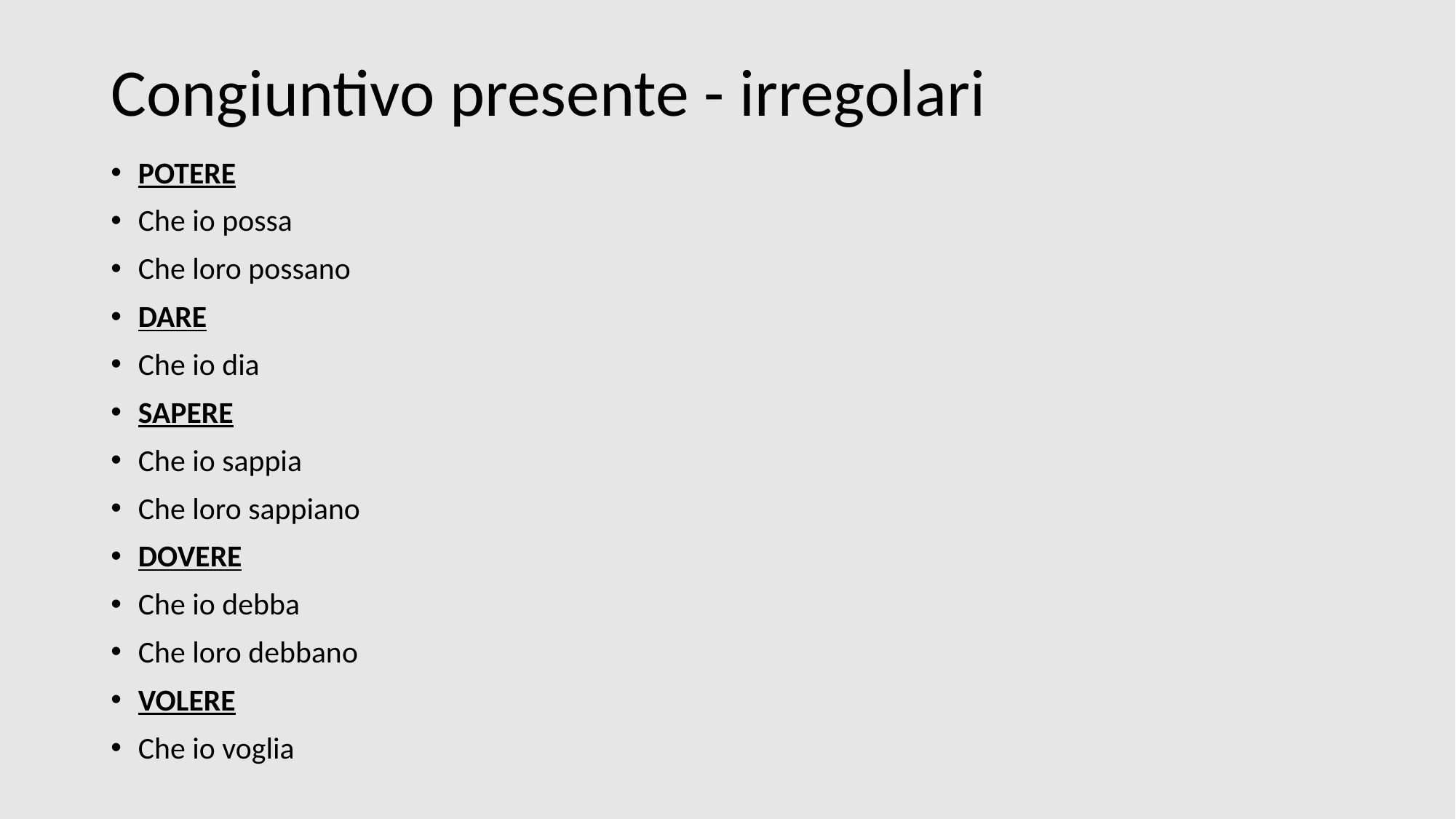

# Congiuntivo presente - irregolari
POTERE
Che io possa
Che loro possano
DARE
Che io dia
SAPERE
Che io sappia
Che loro sappiano
DOVERE
Che io debba
Che loro debbano
VOLERE
Che io voglia